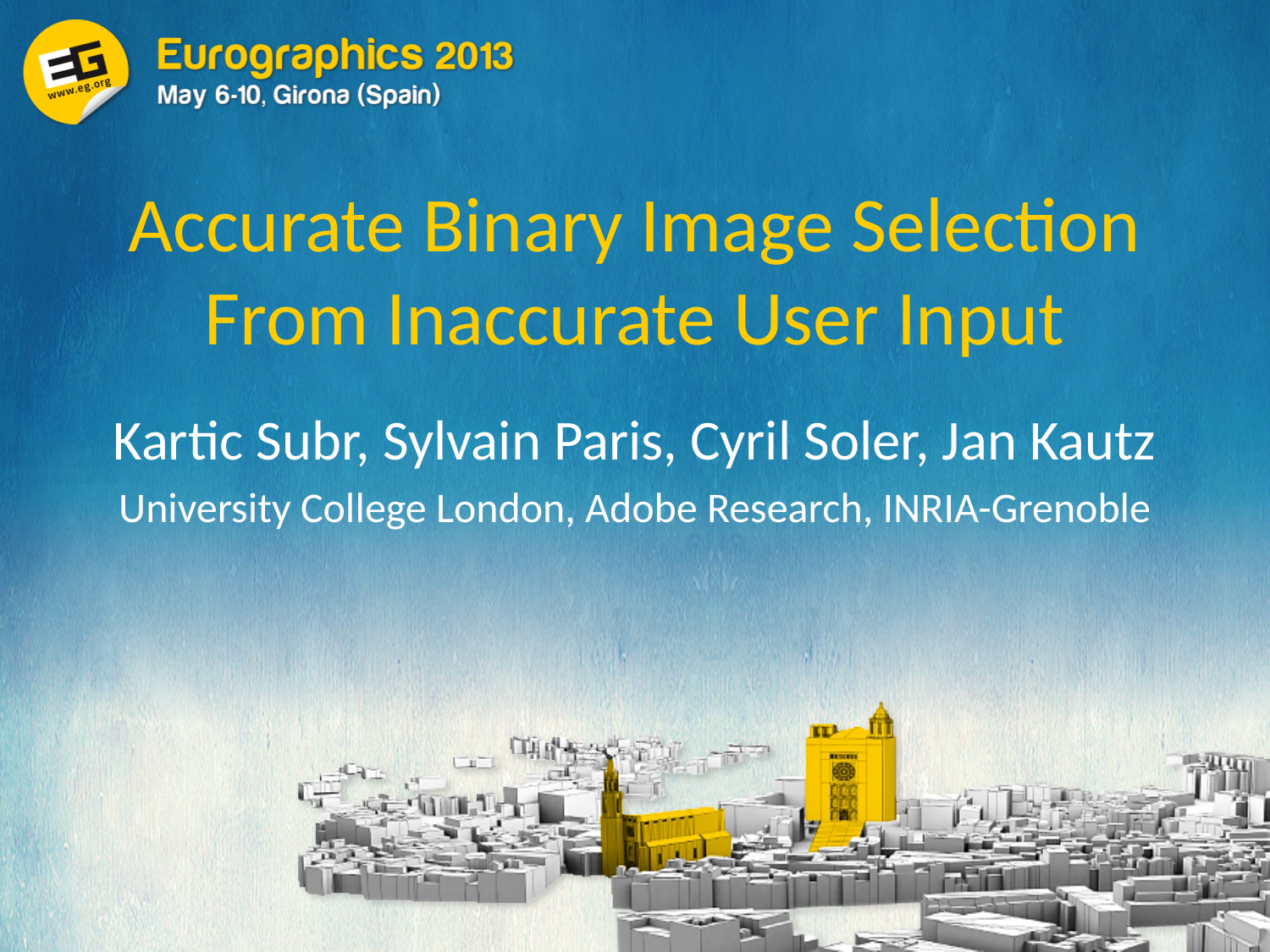

# Accurate Binary Image Selection From Inaccurate User Input
Kartic Subr, Sylvain Paris, Cyril Soler, Jan Kautz
University College London, Adobe Research, INRIA-Grenoble